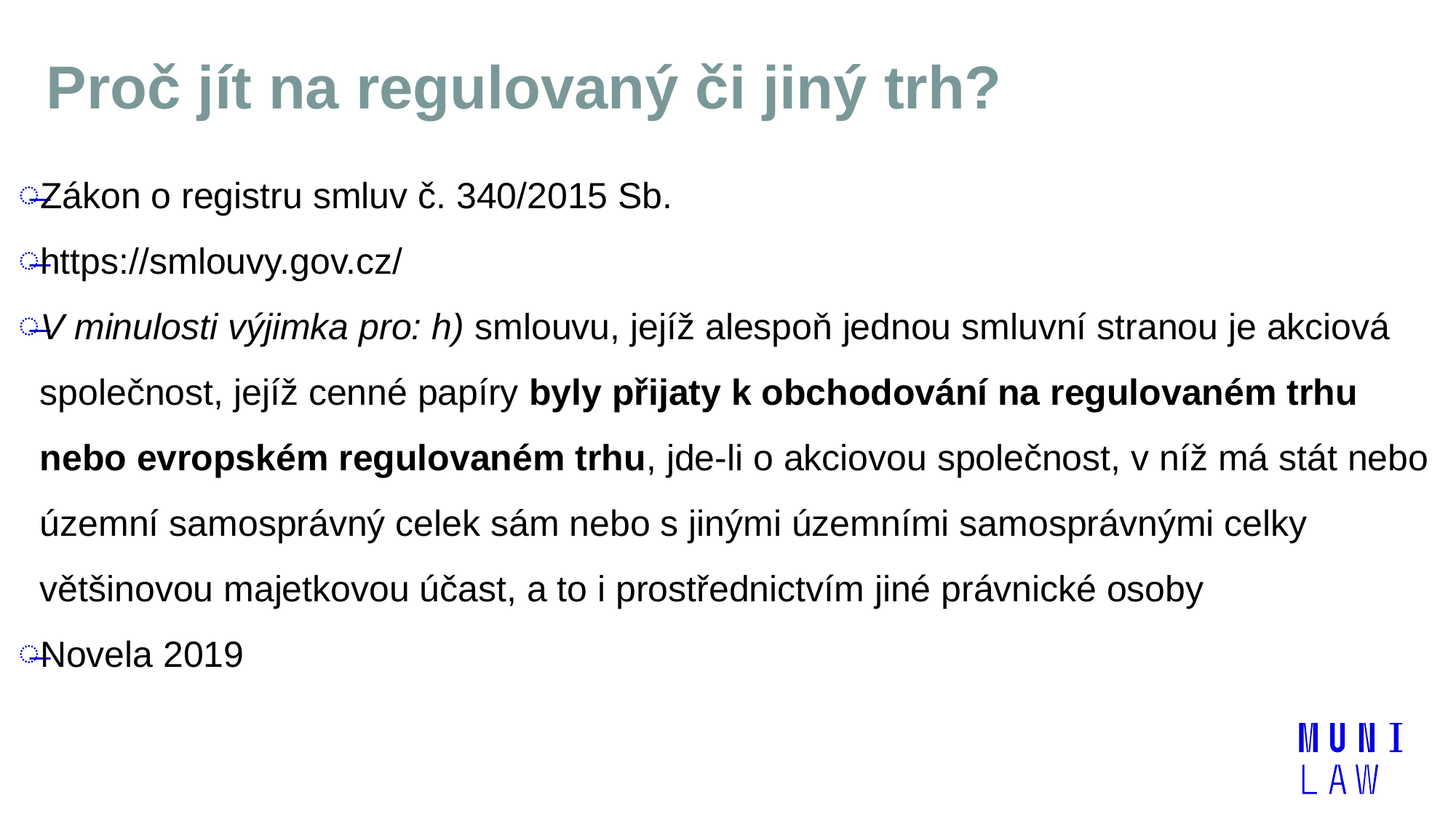

# Proč jít na regulovaný či jiný trh?
Zákon o registru smluv č. 340/2015 Sb.
https://smlouvy.gov.cz/
V minulosti výjimka pro: h) smlouvu, jejíž alespoň jednou smluvní stranou je akciová společnost, jejíž cenné papíry byly přijaty k obchodování na regulovaném trhu nebo evropském regulovaném trhu, jde-li o akciovou společnost, v níž má stát nebo územní samosprávný celek sám nebo s jinými územními samosprávnými celky většinovou majetkovou účast, a to i prostřednictvím jiné právnické osoby
Novela 2019